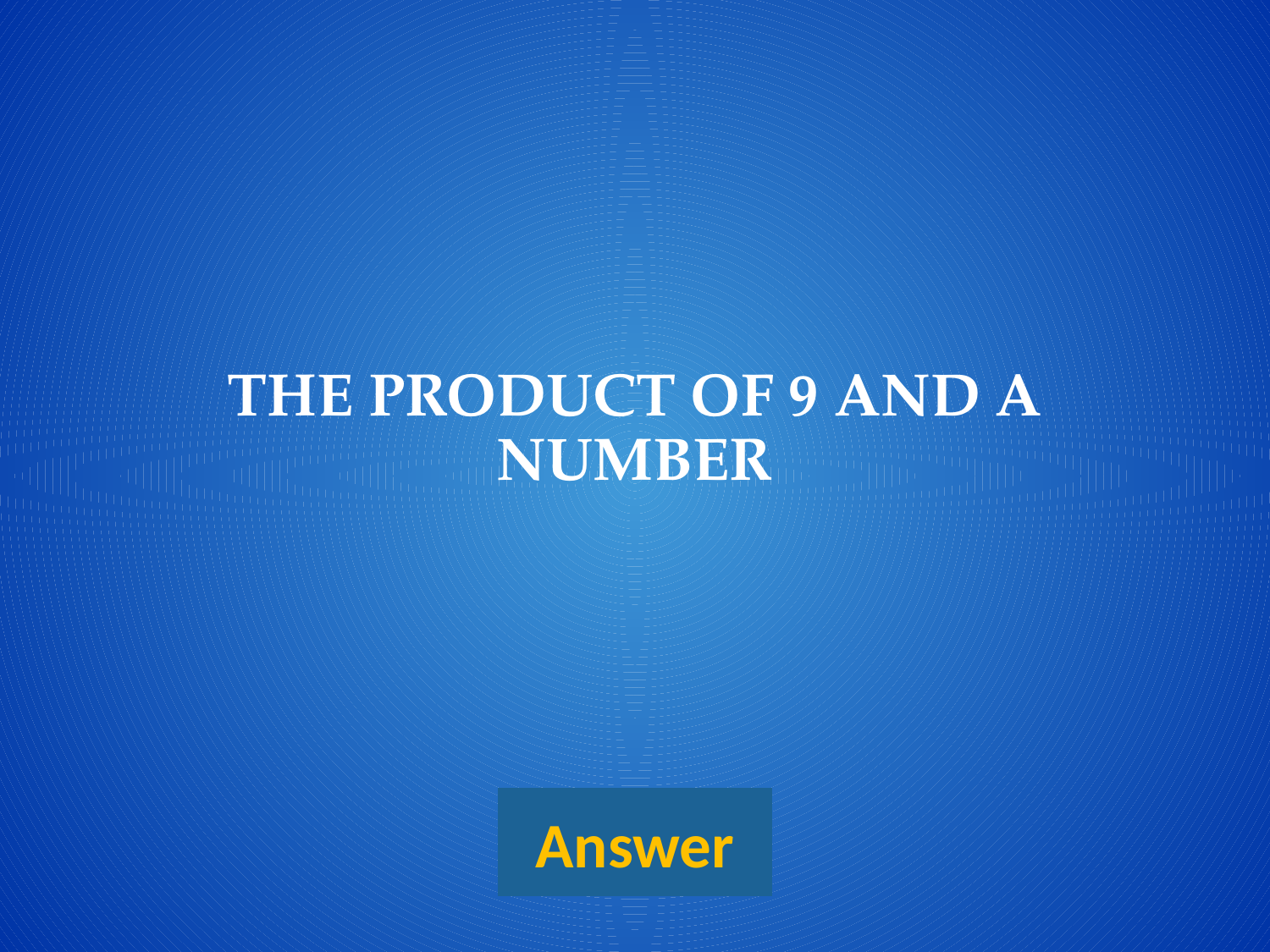

# The product of 9 and a number